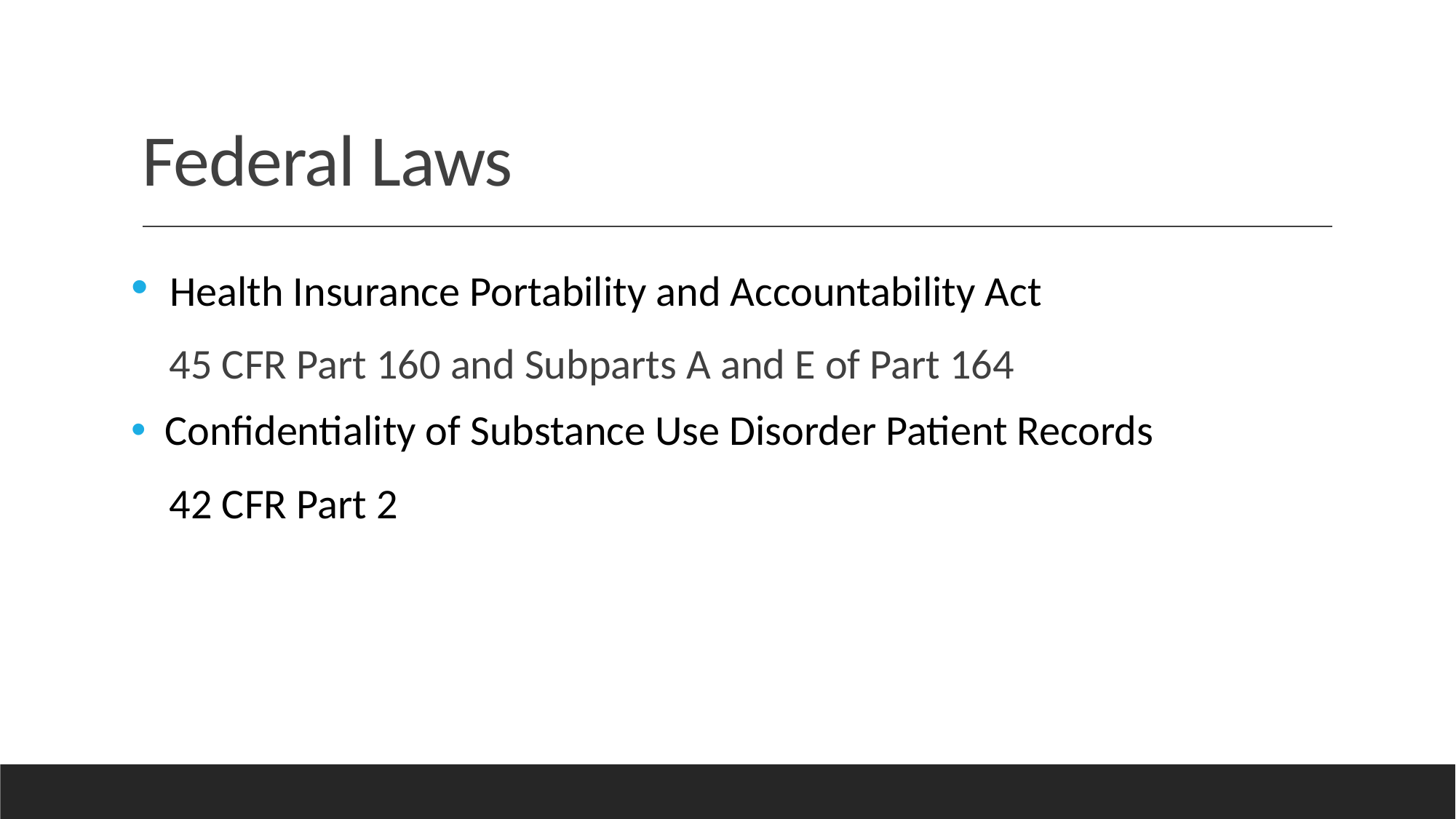

# Federal Laws
  Health Insurance Portability and Accountability Act
    45 CFR Part 160 and Subparts A and E of Part 164
  Confidentiality of Substance Use Disorder Patient Records
    42 CFR Part 2